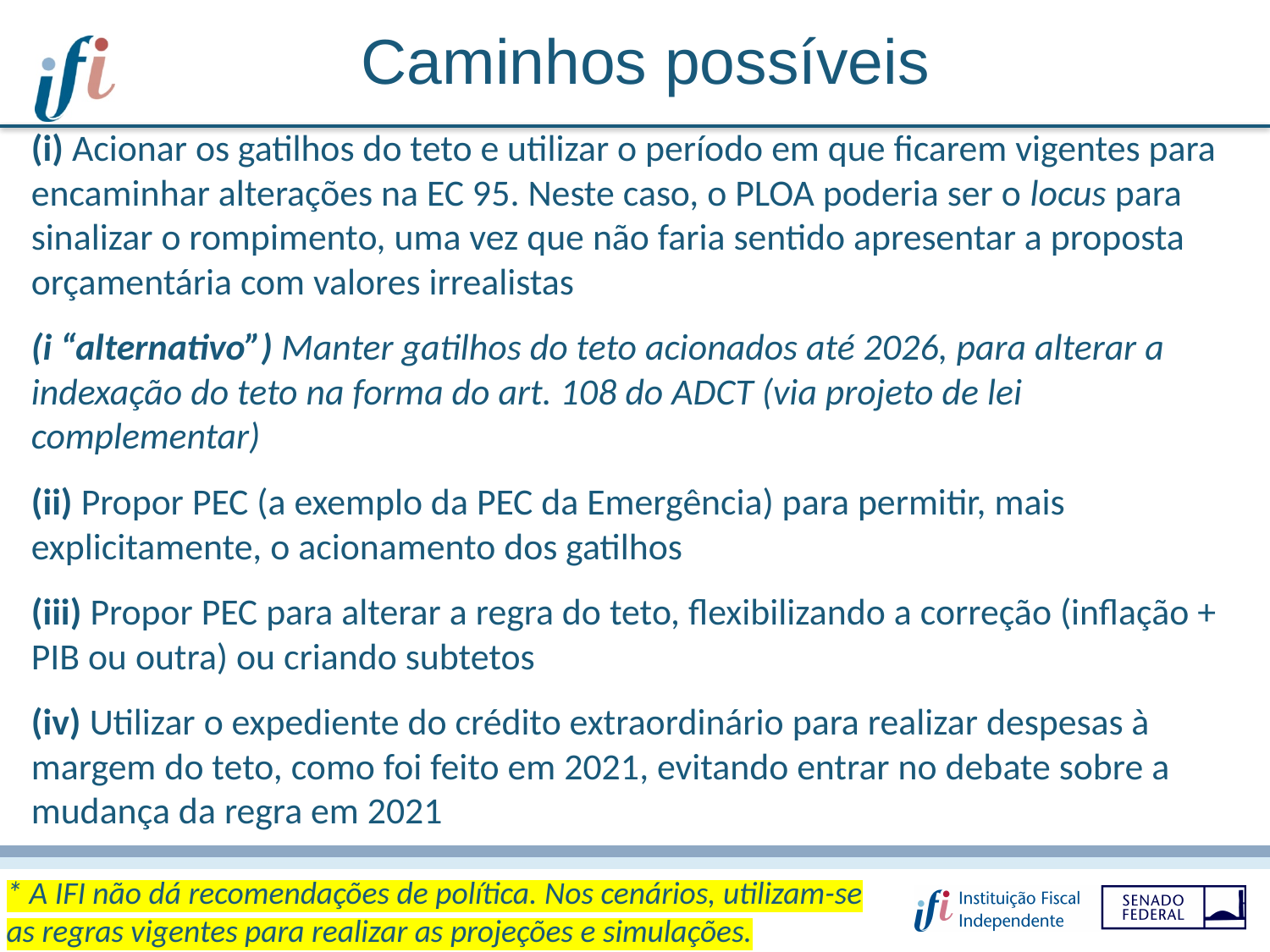

# Caminhos possíveis
(i) Acionar os gatilhos do teto e utilizar o período em que ficarem vigentes para encaminhar alterações na EC 95. Neste caso, o PLOA poderia ser o locus para sinalizar o rompimento, uma vez que não faria sentido apresentar a proposta orçamentária com valores irrealistas
(i “alternativo”) Manter gatilhos do teto acionados até 2026, para alterar a indexação do teto na forma do art. 108 do ADCT (via projeto de lei complementar)
(ii) Propor PEC (a exemplo da PEC da Emergência) para permitir, mais explicitamente, o acionamento dos gatilhos
(iii) Propor PEC para alterar a regra do teto, flexibilizando a correção (inflação + PIB ou outra) ou criando subtetos
(iv) Utilizar o expediente do crédito extraordinário para realizar despesas à margem do teto, como foi feito em 2021, evitando entrar no debate sobre a mudança da regra em 2021
* A IFI não dá recomendações de política. Nos cenários, utilizam-se as regras vigentes para realizar as projeções e simulações.